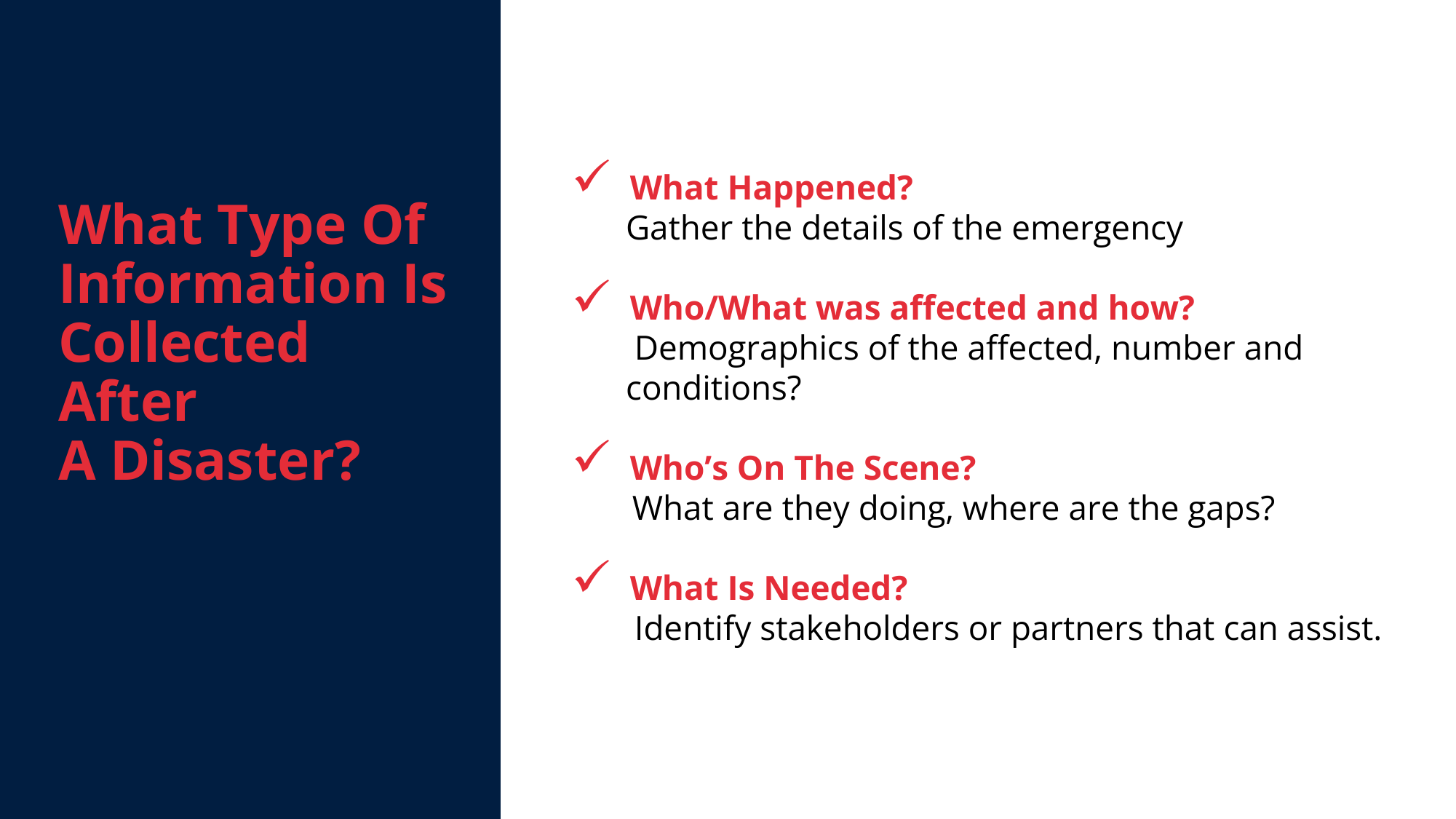

What Type Of Information Is
Collected After
A Disaster?
  What Happened?
Gather the details of the emergency

  Who/What was affected and how?
 Demographics of the affected, number and conditions?

  Who’s On The Scene?
       What are they doing, where are the gaps?

  What Is Needed?
 Identify stakeholders or partners that can assist.